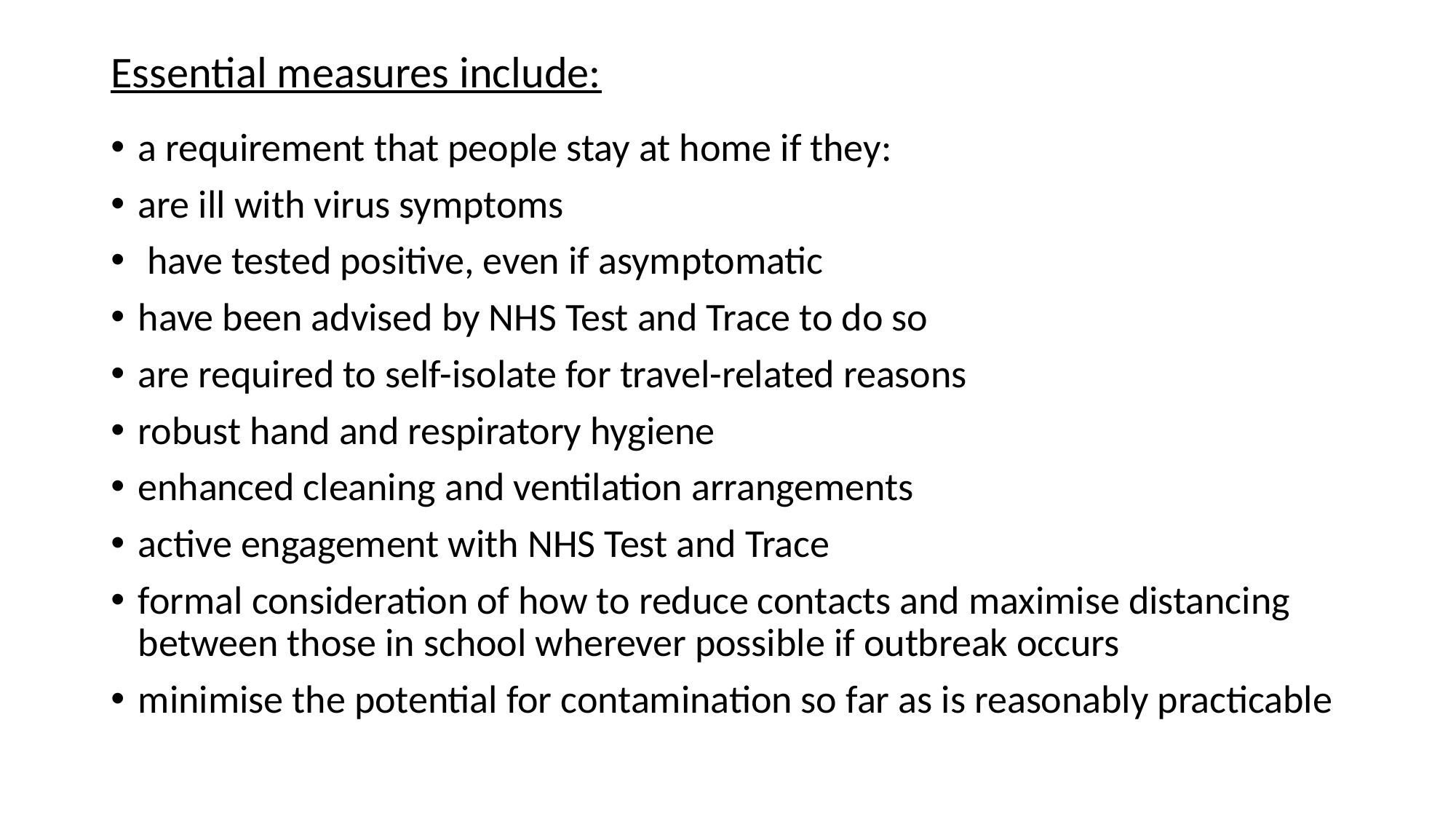

# Essential measures include:
a requirement that people stay at home if they:
are ill with virus symptoms
 have tested positive, even if asymptomatic
have been advised by NHS Test and Trace to do so
are required to self-isolate for travel-related reasons
robust hand and respiratory hygiene
enhanced cleaning and ventilation arrangements
active engagement with NHS Test and Trace
formal consideration of how to reduce contacts and maximise distancing between those in school wherever possible if outbreak occurs
minimise the potential for contamination so far as is reasonably practicable